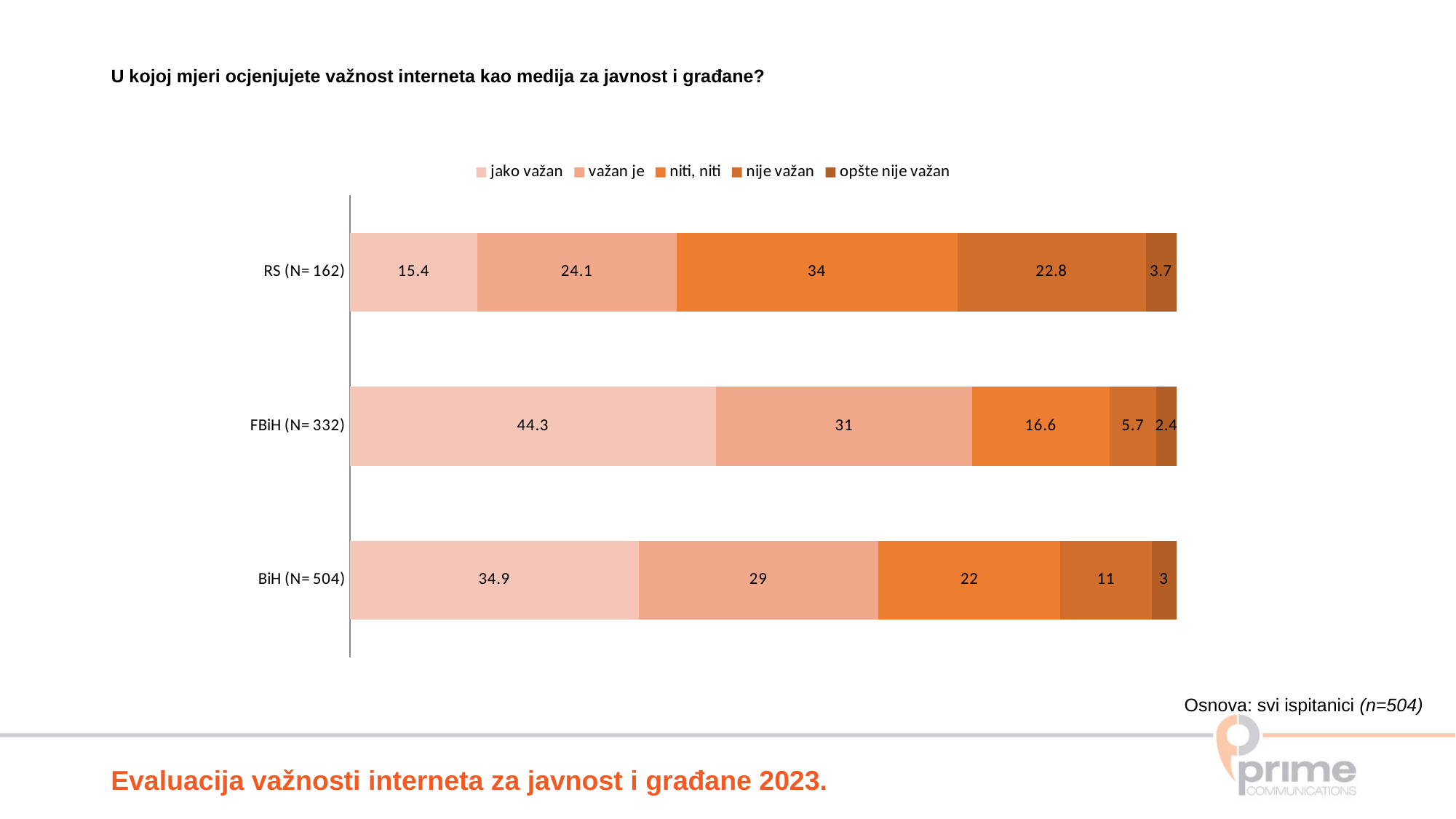

U kojoj mjeri ocjenjujete važnost interneta kao medija za javnost i građane?

### Chart

| Category | jako važan | važan je | niti, niti | nije važan | opšte nije važan |
|---|---|---|---|---|---|
| BiH (N= 504) | 34.9 | 29.0 | 22.0 | 11.0 | 3.0 |
| FBiH (N= 332) | 44.3 | 31.0 | 16.6 | 5.7 | 2.4 |
| RS (N= 162) | 15.4 | 24.1 | 34.0 | 22.8 | 3.7 |
Osnova: svi ispitanici (n=504)

Evaluacija važnosti interneta za javnost i građane 2023.